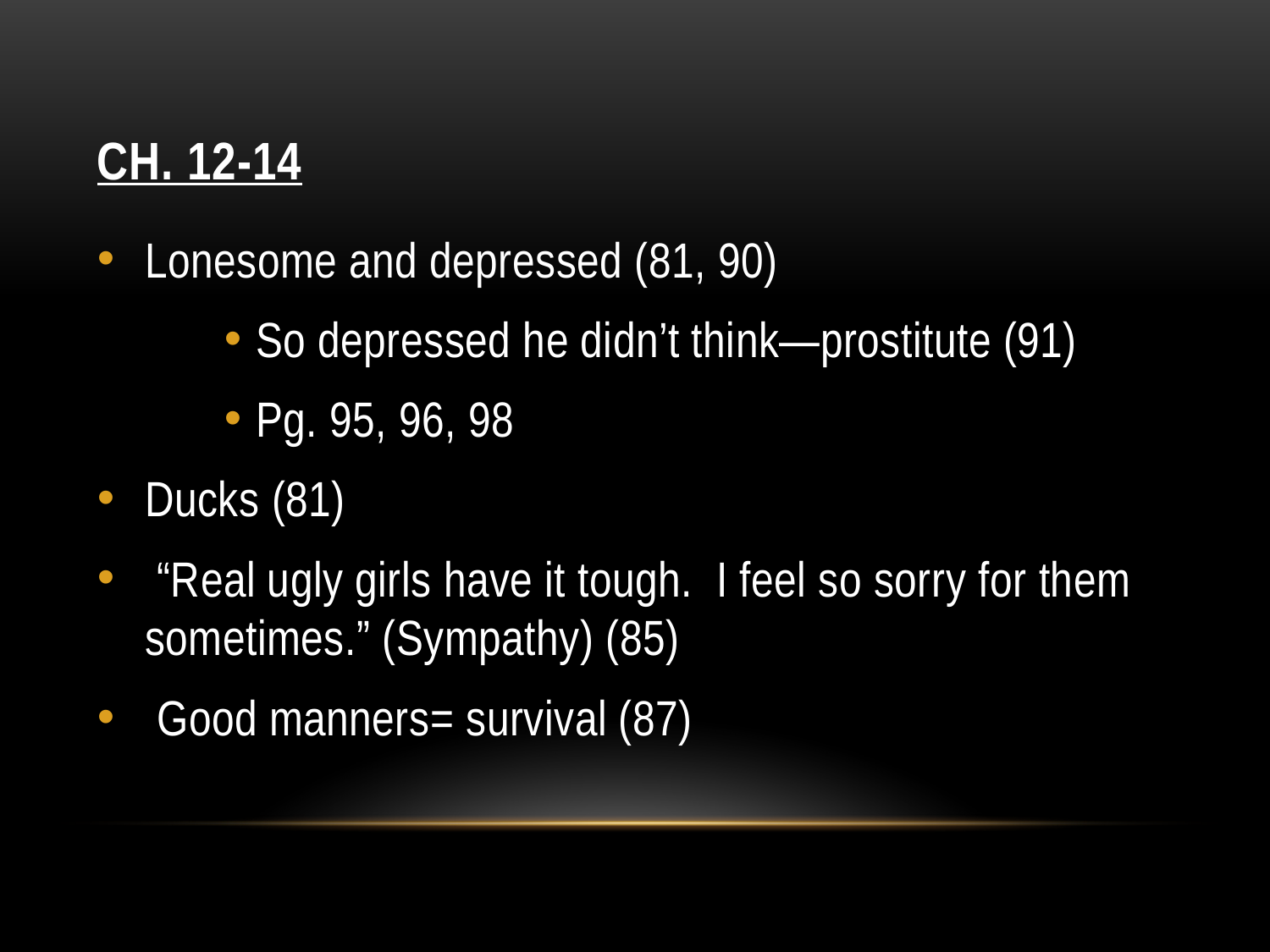

# Ch. 12-14
Lonesome and depressed (81, 90)
So depressed he didn’t think—prostitute (91)
Pg. 95, 96, 98
Ducks (81)
 “Real ugly girls have it tough.  I feel so sorry for them sometimes.” (Sympathy) (85)
 Good manners= survival (87)